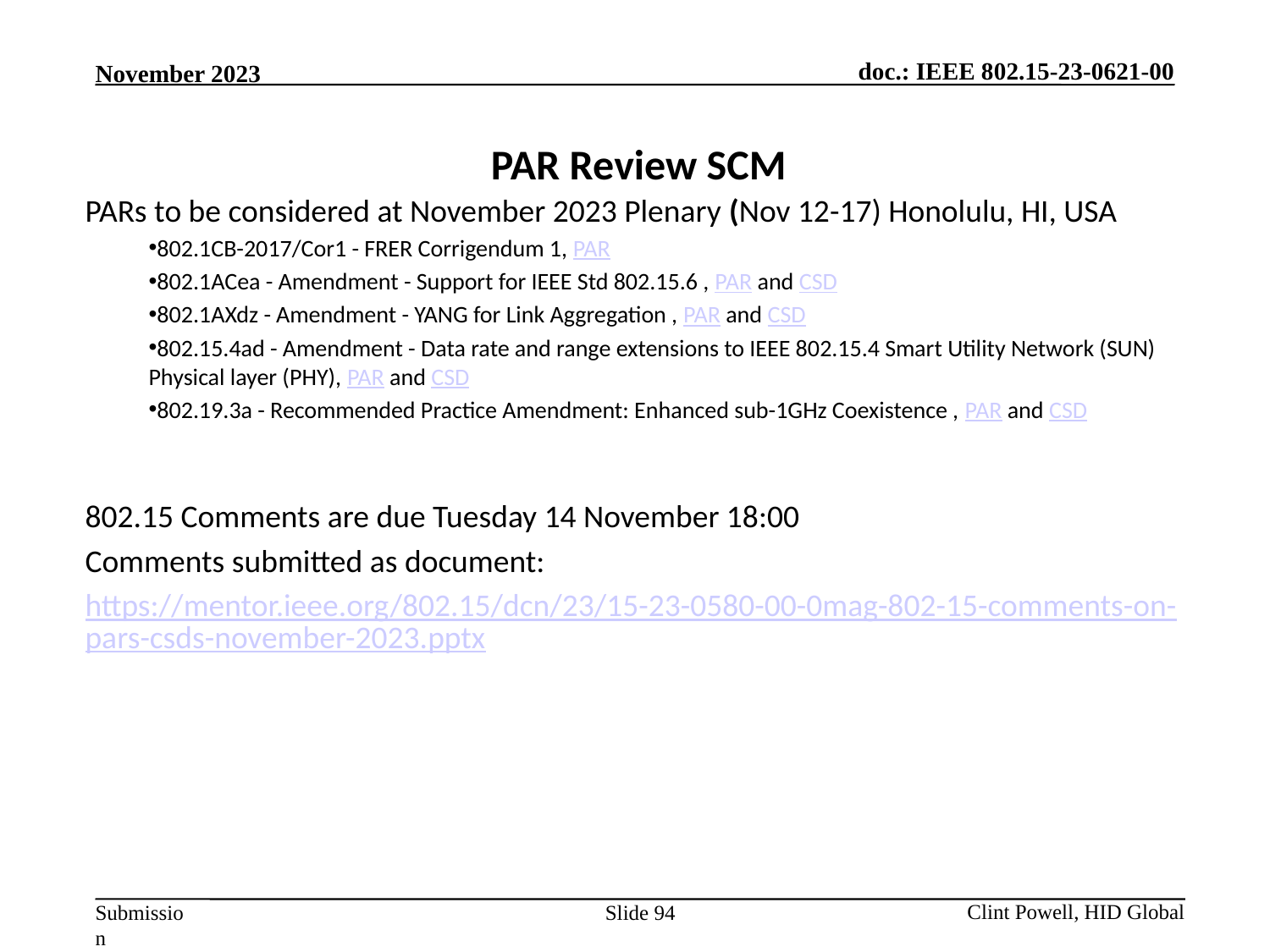

PAR Review SCM
PARs to be considered at November 2023 Plenary (Nov 12-17) Honolulu, HI, USA
802.1CB-2017/Cor1 - FRER Corrigendum 1, PAR
802.1ACea - Amendment - Support for IEEE Std 802.15.6 , PAR and CSD
802.1AXdz - Amendment - YANG for Link Aggregation , PAR and CSD
802.15.4ad - Amendment - Data rate and range extensions to IEEE 802.15.4 Smart Utility Network (SUN) Physical layer (PHY), PAR and CSD
802.19.3a - Recommended Practice Amendment: Enhanced sub-1GHz Coexistence , PAR and CSD

802.15 Comments are due Tuesday 14 November 18:00
Comments submitted as document:
https://mentor.ieee.org/802.15/dcn/23/15-23-0580-00-0mag-802-15-comments-on-pars-csds-november-2023.pptx

Slide 94